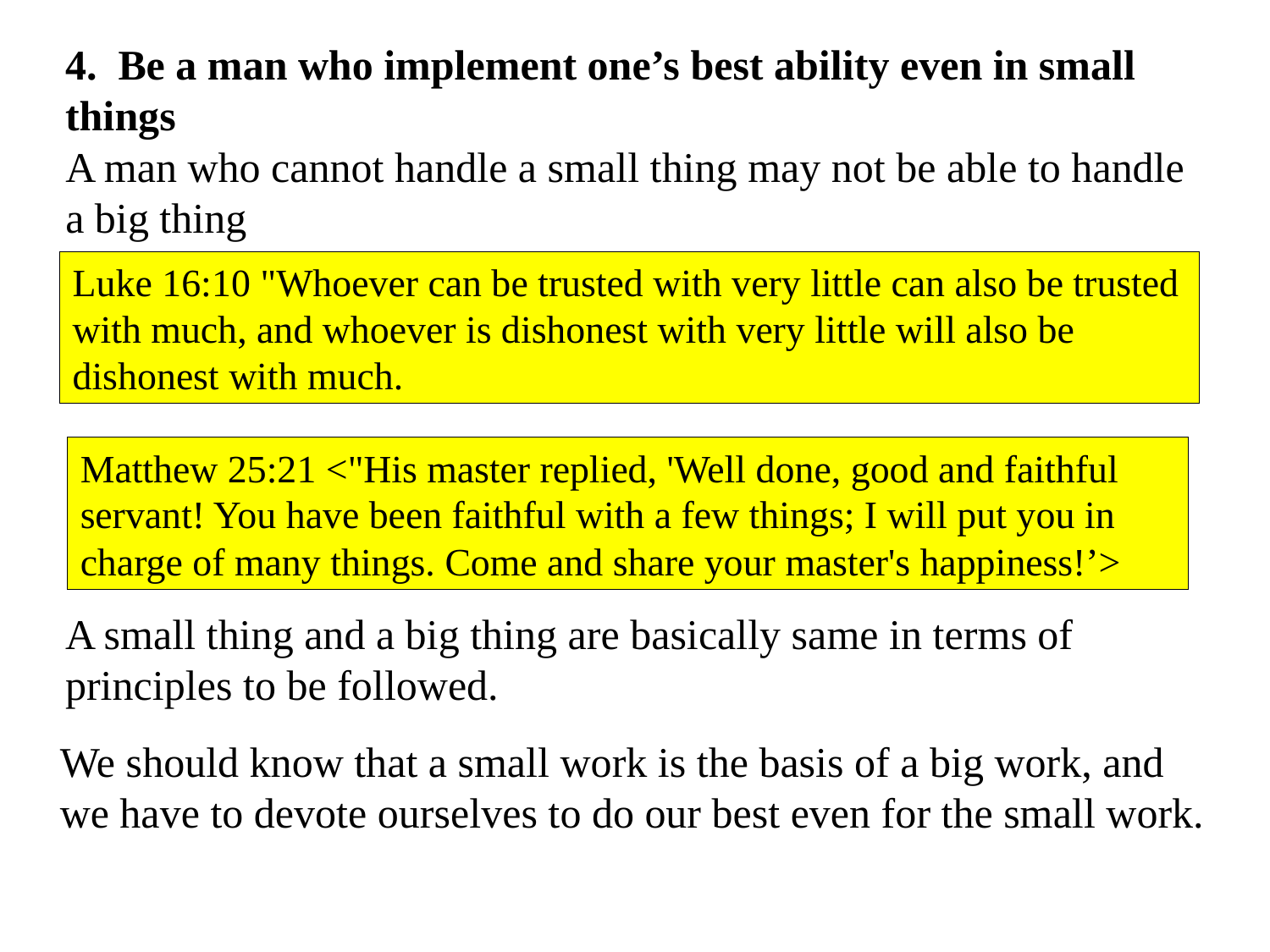

4.  Be a man who implement one’s best ability even in small things
A man who cannot handle a small thing may not be able to handle a big thing
Luke 16:10 "Whoever can be trusted with very little can also be trusted with much, and whoever is dishonest with very little will also be dishonest with much.
Matthew 25:21 <"His master replied, 'Well done, good and faithful servant! You have been faithful with a few things; I will put you in charge of many things. Come and share your master's happiness!’>
A small thing and a big thing are basically same in terms of principles to be followed.
We should know that a small work is the basis of a big work, and we have to devote ourselves to do our best even for the small work.